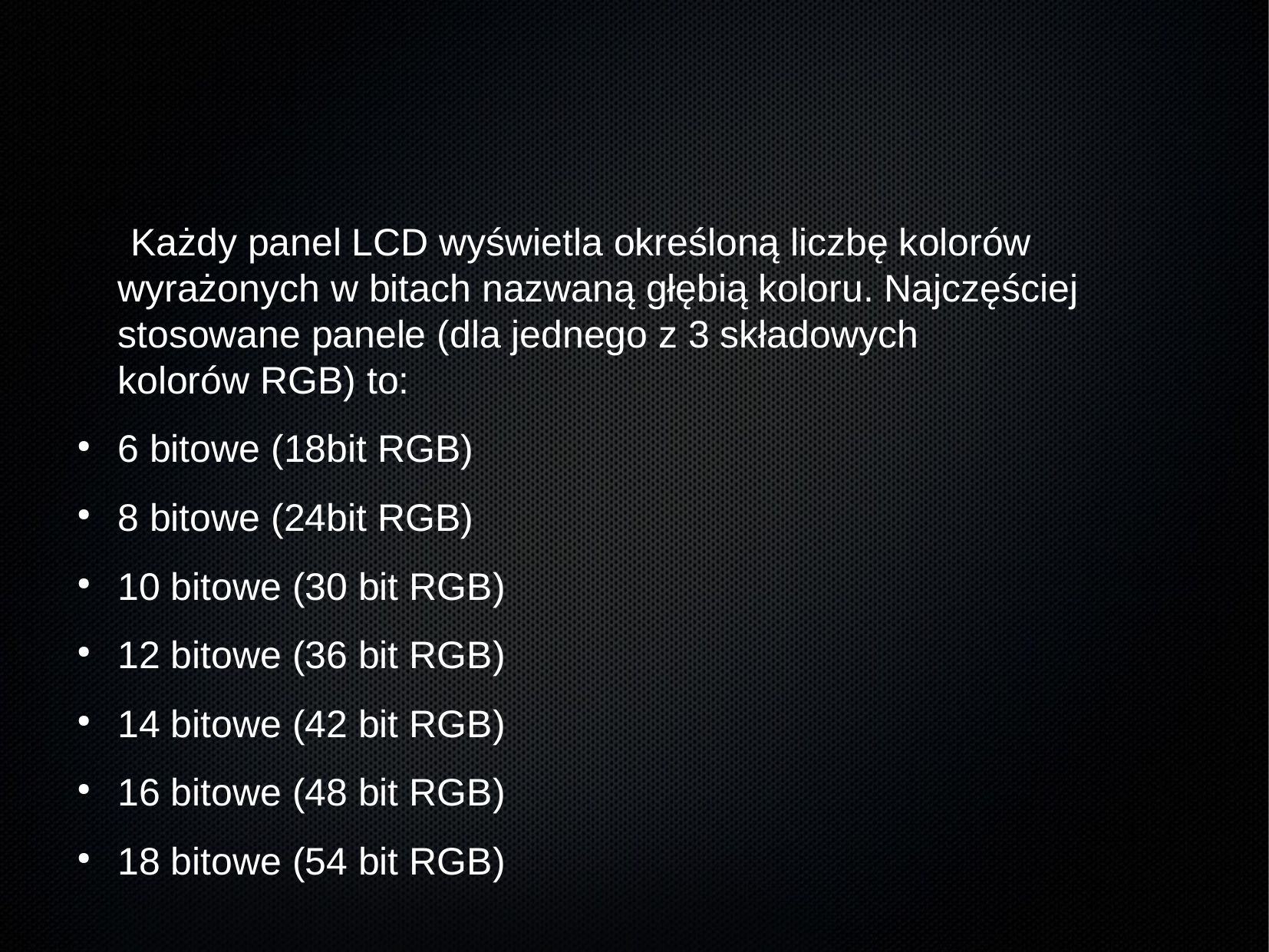

Każdy panel LCD wyświetla określoną liczbę kolorów wyrażonych w bitach nazwaną głębią koloru. Najczęściej stosowane panele (dla jednego z 3 składowych kolorów RGB) to:
6 bitowe (18bit RGB)
8 bitowe (24bit RGB)
10 bitowe (30 bit RGB)
12 bitowe (36 bit RGB)
14 bitowe (42 bit RGB)
16 bitowe (48 bit RGB)
18 bitowe (54 bit RGB)